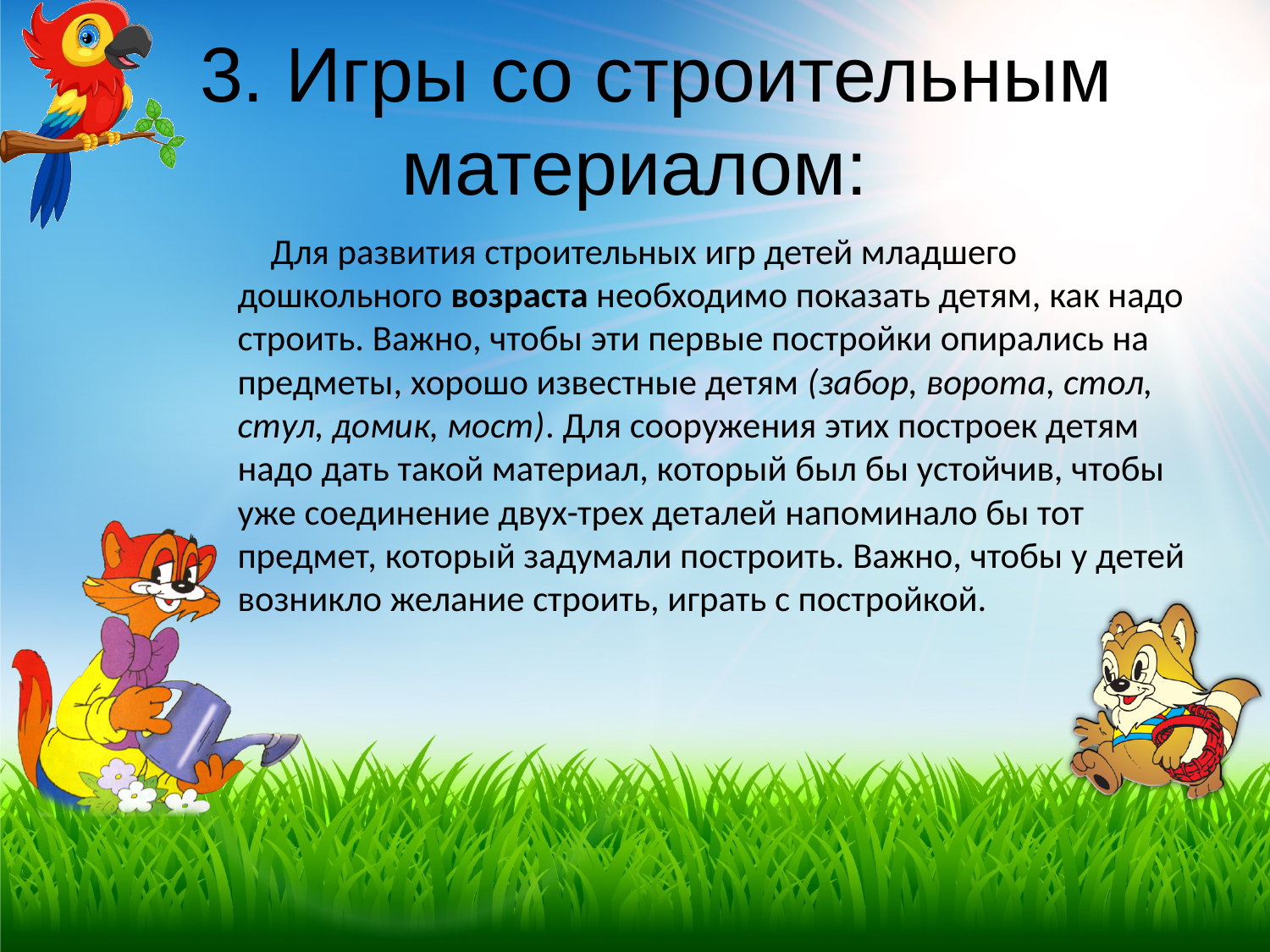

# 3. Игры со строительным материалом:
    Для развития строительных игр детей младшего дошкольного возраста необходимо показать детям, как надо строить. Важно, чтобы эти первые постройки опирались на предметы, хорошо известные детям (забор, ворота, стол, стул, домик, мост). Для сооружения этих построек детям надо дать такой материал, который был бы устойчив, чтобы уже соединение двух-трех деталей напоминало бы тот предмет, который задумали построить. Важно, чтобы у детей возникло желание строить, играть с постройкой.